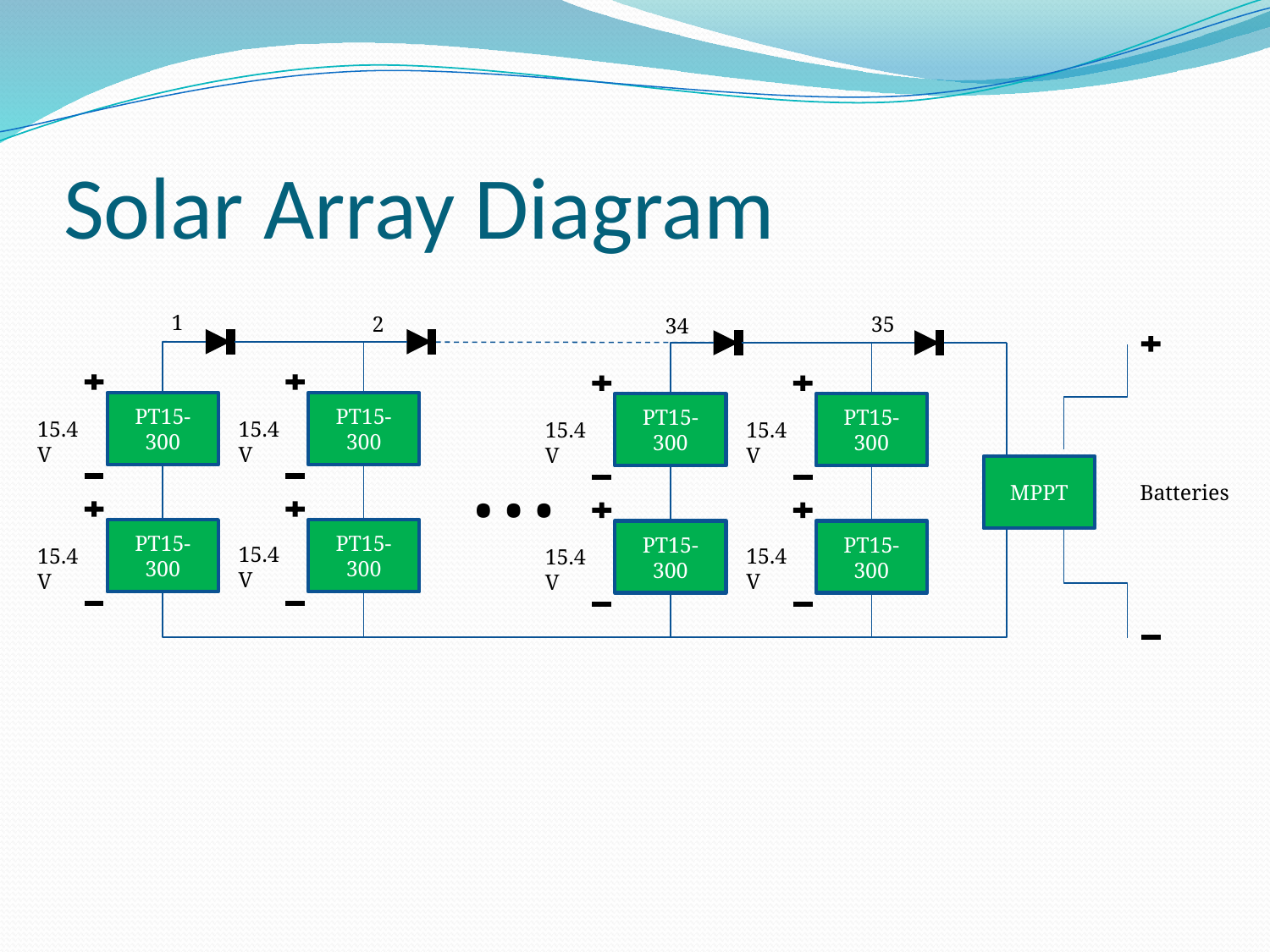

# Solar Array Diagram
1
35
2
34

PT15-300
PT15-300
PT15-300
PT15-300
…
15.4 V
15.4 V
15.4 V
15.4 V
MPPT

Batteries

PT15-300
PT15-300
PT15-300
PT15-300
15.4 V
15.4 V
15.4 V
15.4 V